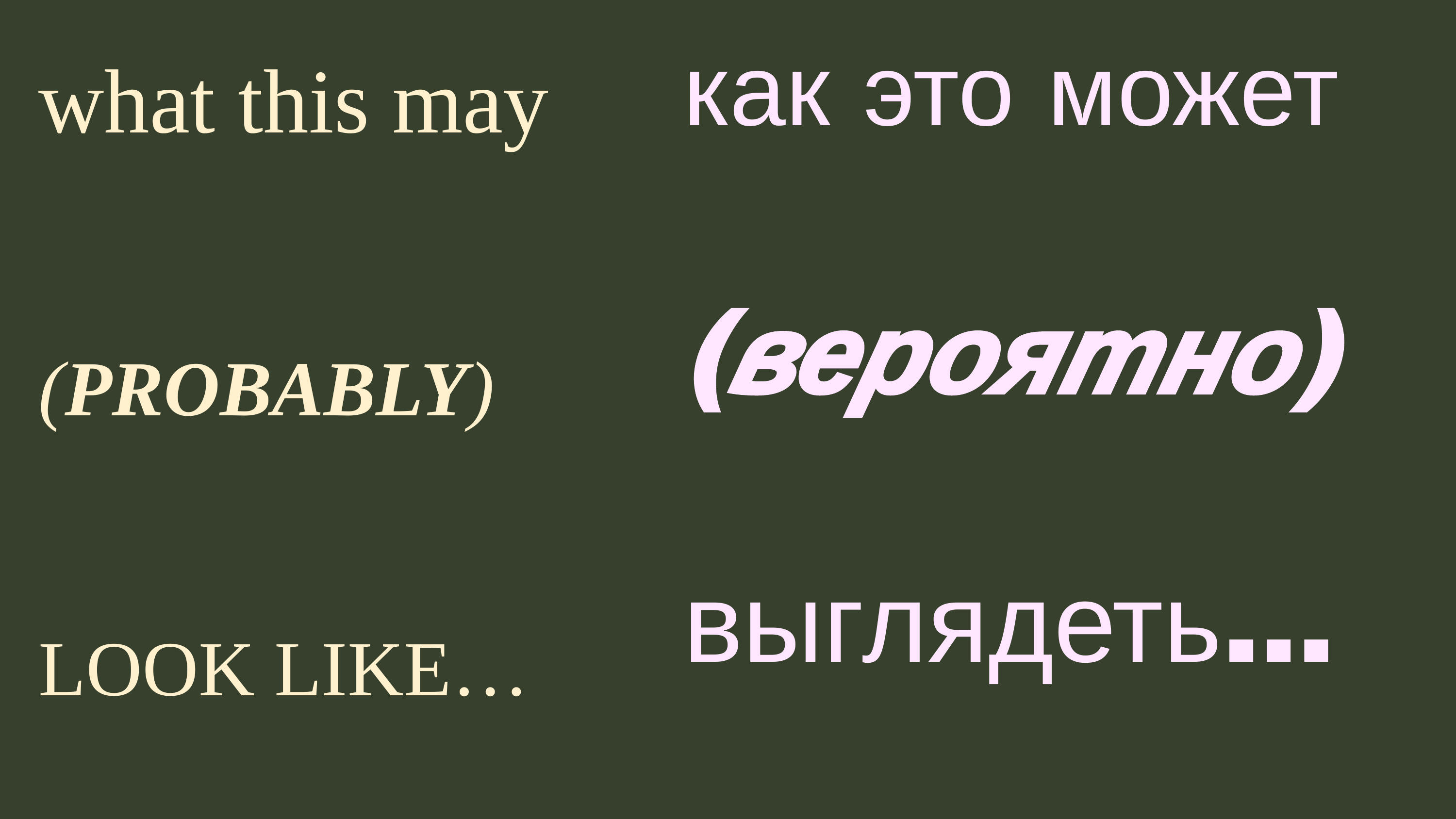

как это может

(вероятно)

выглядеть…
what this may

(PROBABLY)

LOOK LIKE…